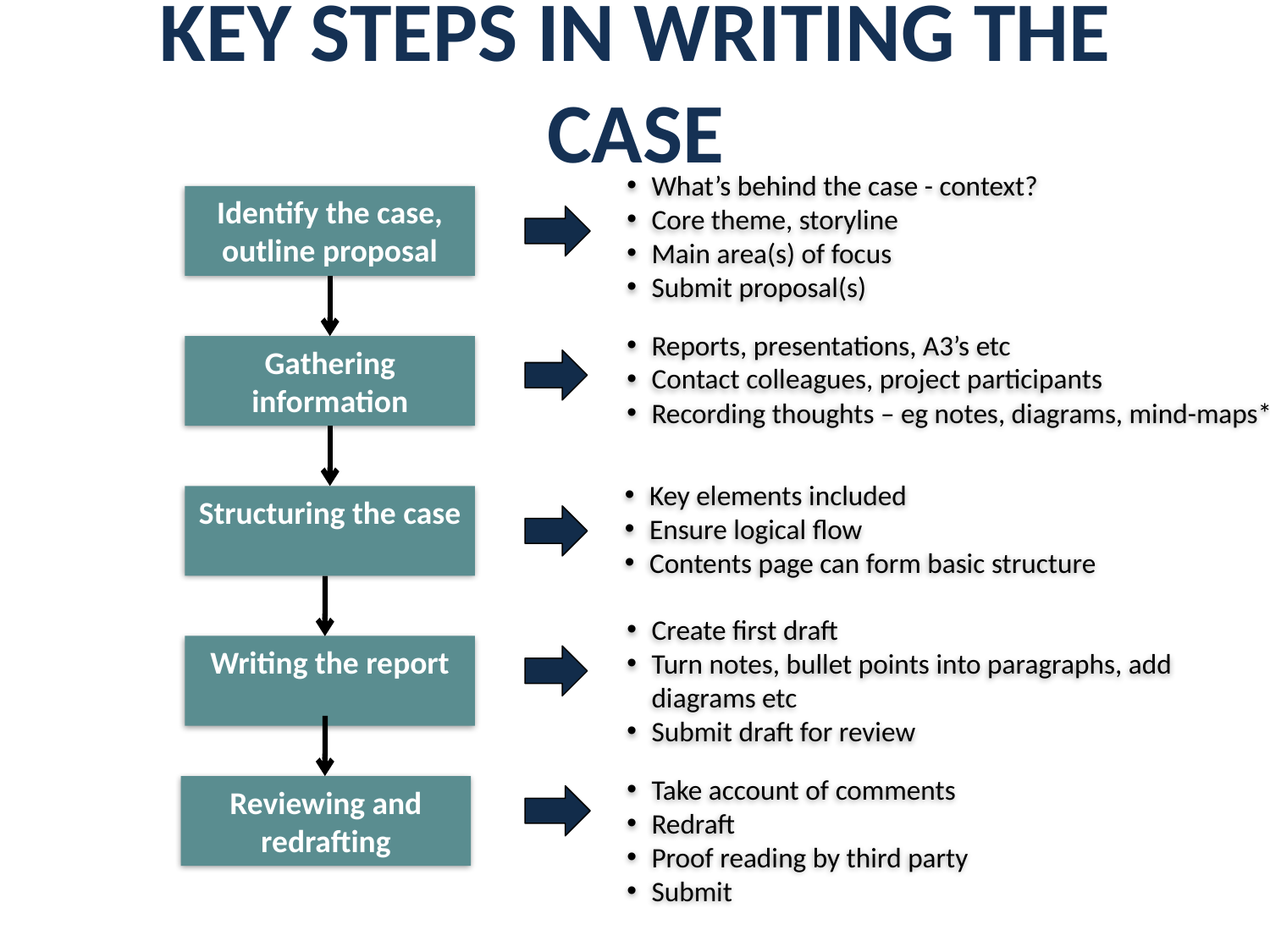

# Key Steps in Writing the case
What’s behind the case - context?
Core theme, storyline
Main area(s) of focus
Submit proposal(s)

Identify the case, outline proposal
Reports, presentations, A3’s etc
Contact colleagues, project participants
Recording thoughts – eg notes, diagrams, mind-maps*

Gathering information
Key elements included
Ensure logical flow
Contents page can form basic structure

Structuring the case
Create first draft
Turn notes, bullet points into paragraphs, add diagrams etc
Submit draft for review

Writing the report
Take account of comments
Redraft
Proof reading by third party
Submit

Reviewing and redrafting
Level 3 Programme Kick Off Session